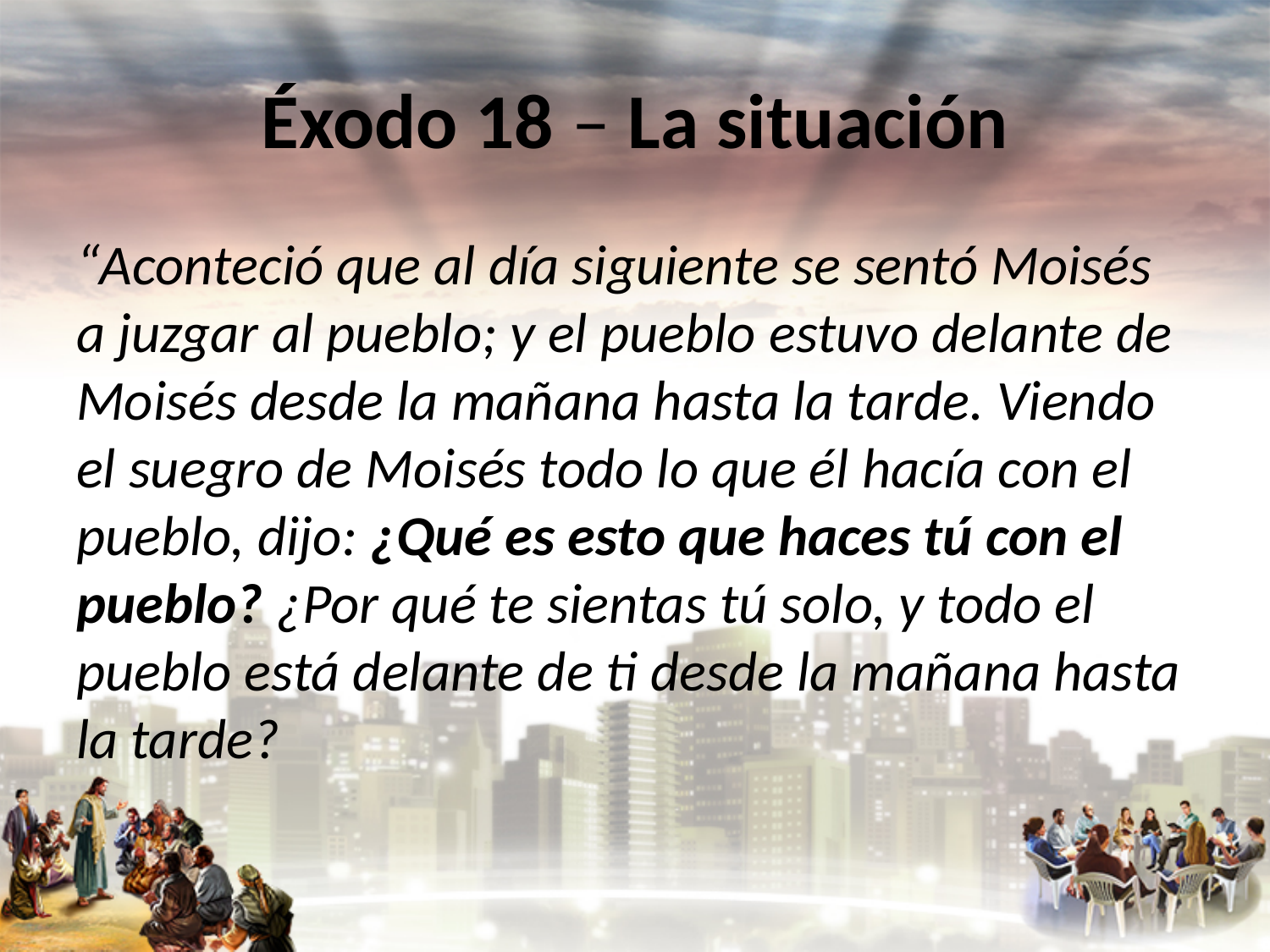

# Éxodo 18 – La situación
“Aconteció que al día siguiente se sentó Moisés a juzgar al pueblo; y el pueblo estuvo delante de Moisés desde la mañana hasta la tarde. Viendo el suegro de Moisés todo lo que él hacía con el pueblo, dijo: ¿Qué es esto que haces tú con el pueblo? ¿Por qué te sientas tú solo, y todo el pueblo está delante de ti desde la mañana hasta la tarde?